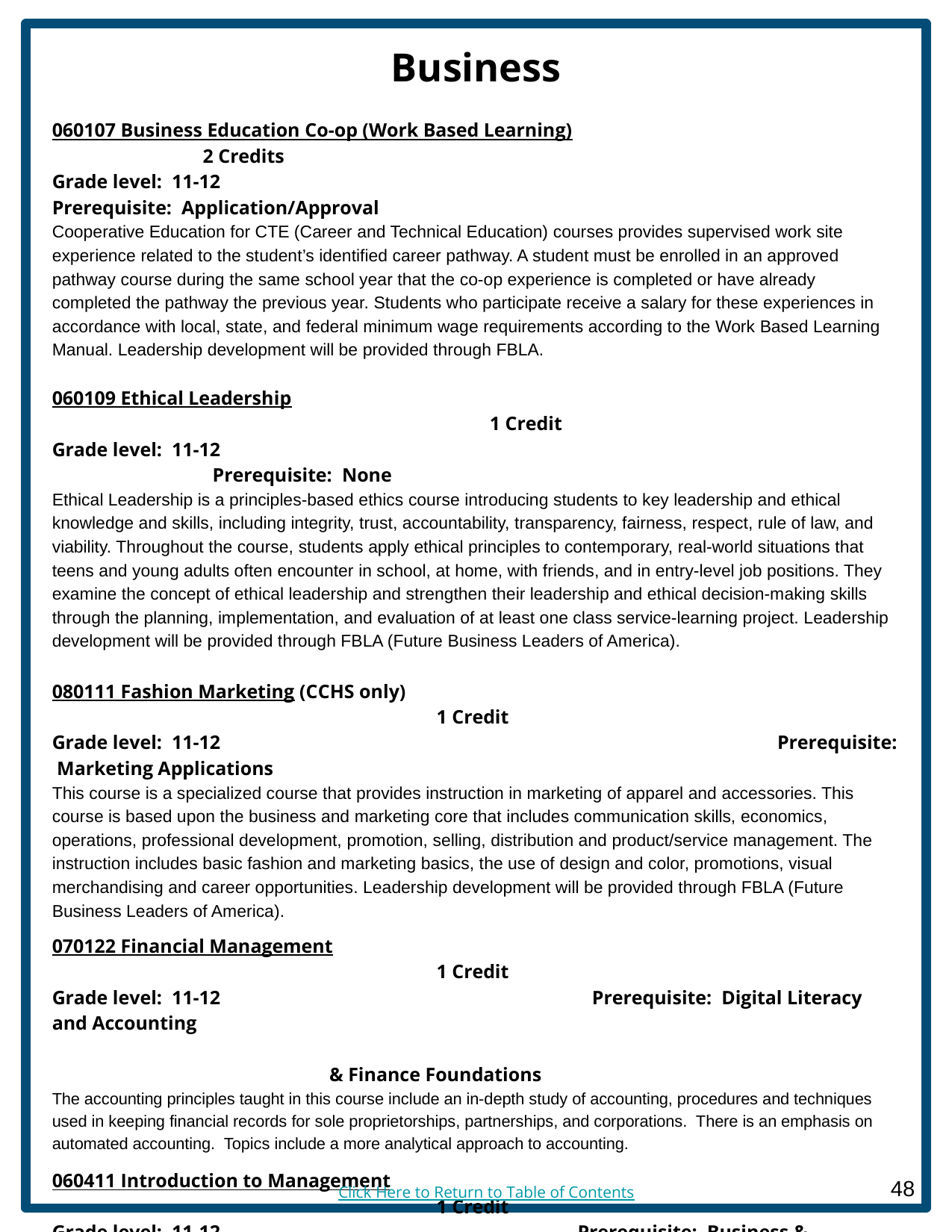

# Business
060107 Business Education Co-op (Work Based Learning)		         	          	        2 Credits
Grade level:  11-12	 					   Prerequisite:  Application/Approval
Cooperative Education for CTE (Career and Technical Education) courses provides supervised work site experience related to the student’s identified career pathway. A student must be enrolled in an approved pathway course during the same school year that the co-op experience is completed or have already completed the pathway the previous year. Students who participate receive a salary for these experiences in accordance with local, state, and federal minimum wage requirements according to the Work Based Learning Manual. Leadership development will be provided through FBLA.

060109 Ethical Leadership	         	          		 				                     1 Credit
Grade level:  11-12	 		                   				          Prerequisite:  None
Ethical Leadership is a principles-based ethics course introducing students to key leadership and ethical knowledge and skills, including integrity, trust, accountability, transparency, fairness, respect, rule of law, and viability. Throughout the course, students apply ethical principles to contemporary, real-world situations that teens and young adults often encounter in school, at home, with friends, and in entry-level job positions. They examine the concept of ethical leadership and strengthen their leadership and ethical decision-making skills through the planning, implementation, and evaluation of at least one class service-learning project. Leadership development will be provided through FBLA (Future Business Leaders of America).

080111 Fashion Marketing (CCHS only)       	          		 				          1 Credit
Grade level:  11-12	 				           Prerequisite:  Marketing Applications
This course is a specialized course that provides instruction in marketing of apparel and accessories. This course is based upon the business and marketing core that includes communication skills, economics, operations, professional development, promotion, selling, distribution and product/service management. The instruction includes basic fashion and marketing basics, the use of design and color, promotions, visual merchandising and career opportunities. Leadership development will be provided through FBLA (Future Business Leaders of America).

070122 Financial Management	         	          		 				          1 Credit
Grade level:  11-12	 		                   Prerequisite:  Digital Literacy and Accounting
									           & Finance Foundations
The accounting principles taught in this course include an in-depth study of accounting, procedures and techniques used in keeping financial records for sole proprietorships, partnerships, and corporations.  There is an emphasis on automated accounting.  Topics include a more analytical approach to accounting.

060411 Introduction to Management         	          		 				          1 Credit
Grade level:  11-12	 		                Prerequisite:  Business & Marketing Essentials,
 									        Digital Literacy
Introduction to Management expands student understanding of management. It exposes students to several types of management, including customer relationship management, human resources management, knowledge management, information management, project management, quality management, risk management, and strategic management. Business law, communication skills, economics, operations, and professional development are also stressed throughout the course. Current technology will be used to acquire information and to complete activities. Throughout the course, students are presented ethical dilemmas and problem-solving situations for which they must apply academic and critical-thinking skills. Leadership development will be provided through FBLA (Future Business Leaders of America).

Click Here to Return to Table of Contents
48